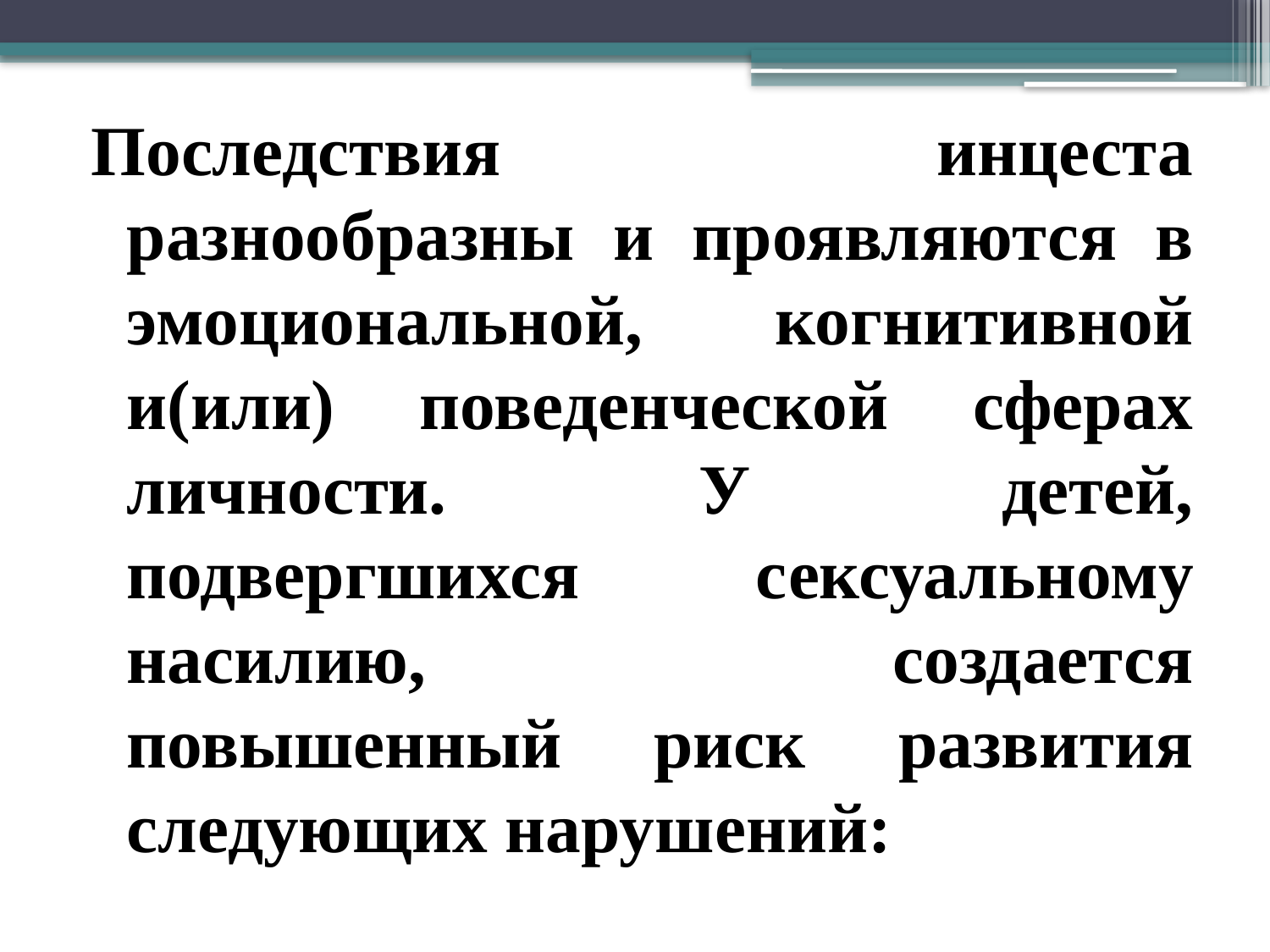

Последствия инцеста разнообразны и проявляются в эмоциональной, ког­нитивной и(или) поведенческой сферах личности. У детей, подвергшихся сек­суальному насилию, создается повышенный риск развития следующих нару­шений: